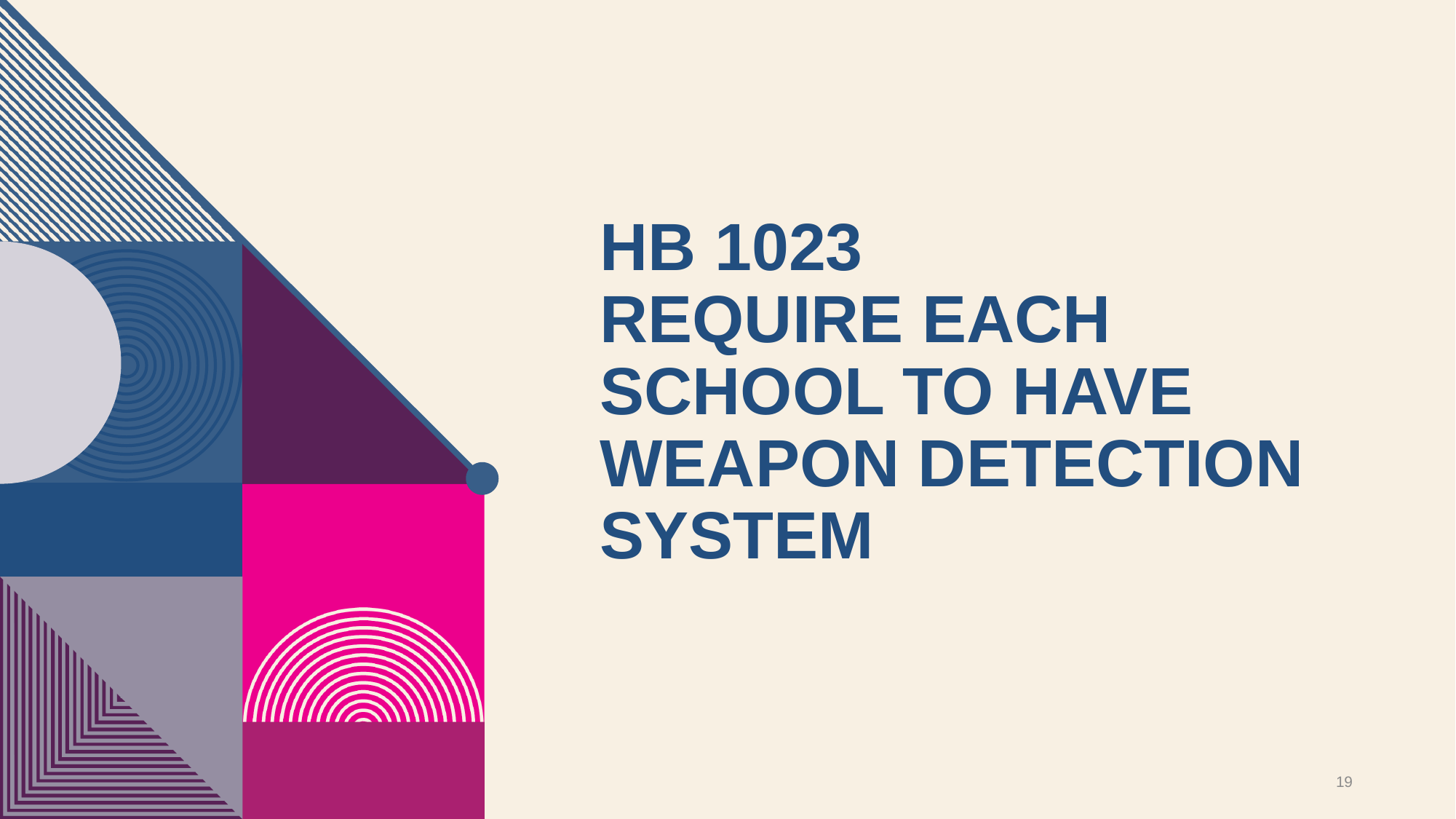

# Hb 1023 require each school to have weapon detection system

19